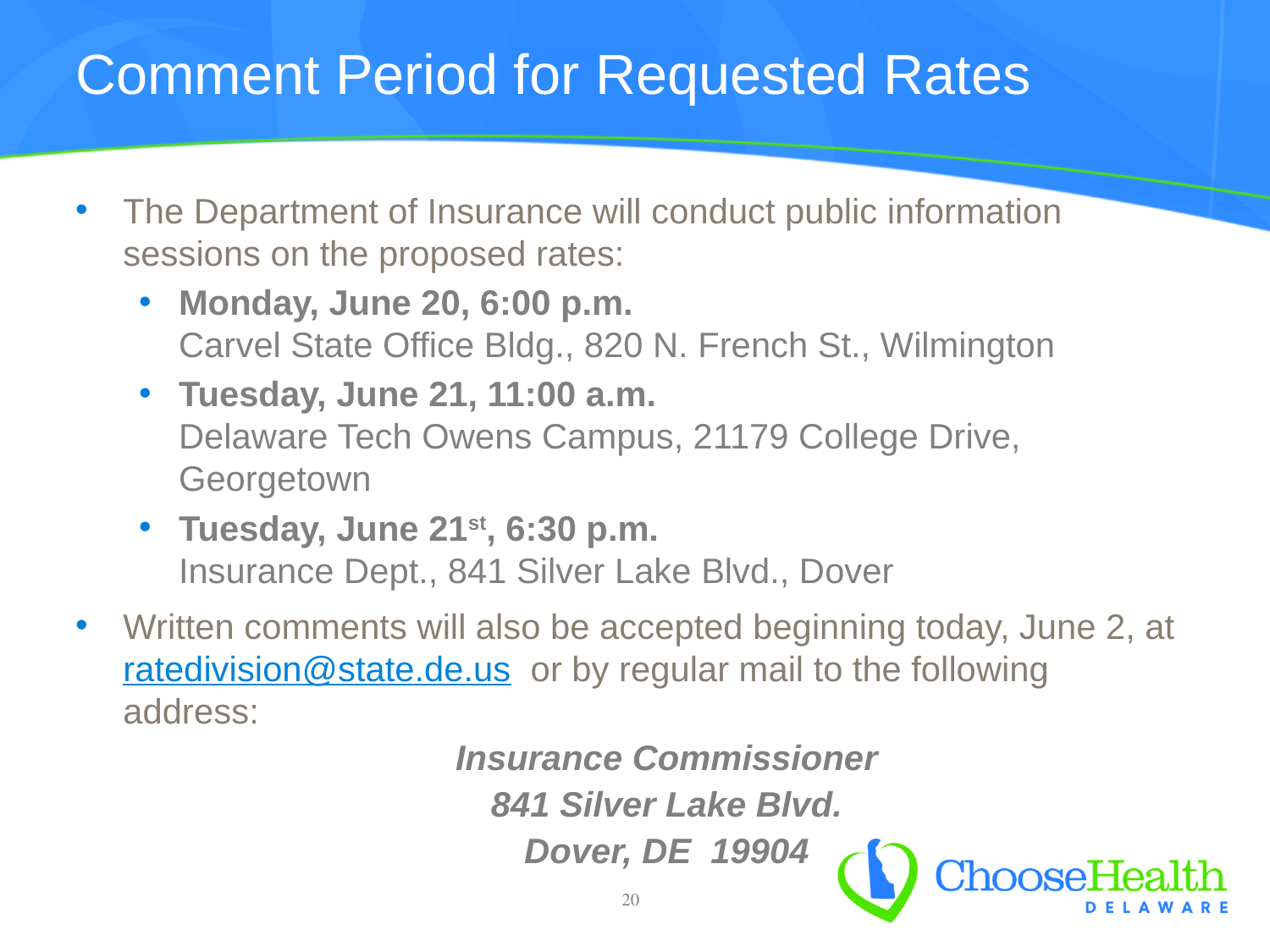

# Comment Period for Requested Rates
The Department of Insurance will conduct public information sessions on the proposed rates:
Monday, June 20, 6:00 p.m.
Carvel State Office Bldg., 820 N. French St., Wilmington
Tuesday, June 21, 11:00 a.m.
Delaware Tech Owens Campus, 21179 College Drive, Georgetown
Tuesday, June 21st, 6:30 p.m.
Insurance Dept., 841 Silver Lake Blvd., Dover
Written comments will also be accepted beginning today, June 2, at ratedivision@state.de.us  or by regular mail to the following address:
Insurance Commissioner
841 Silver Lake Blvd.
Dover, DE  19904
                     20